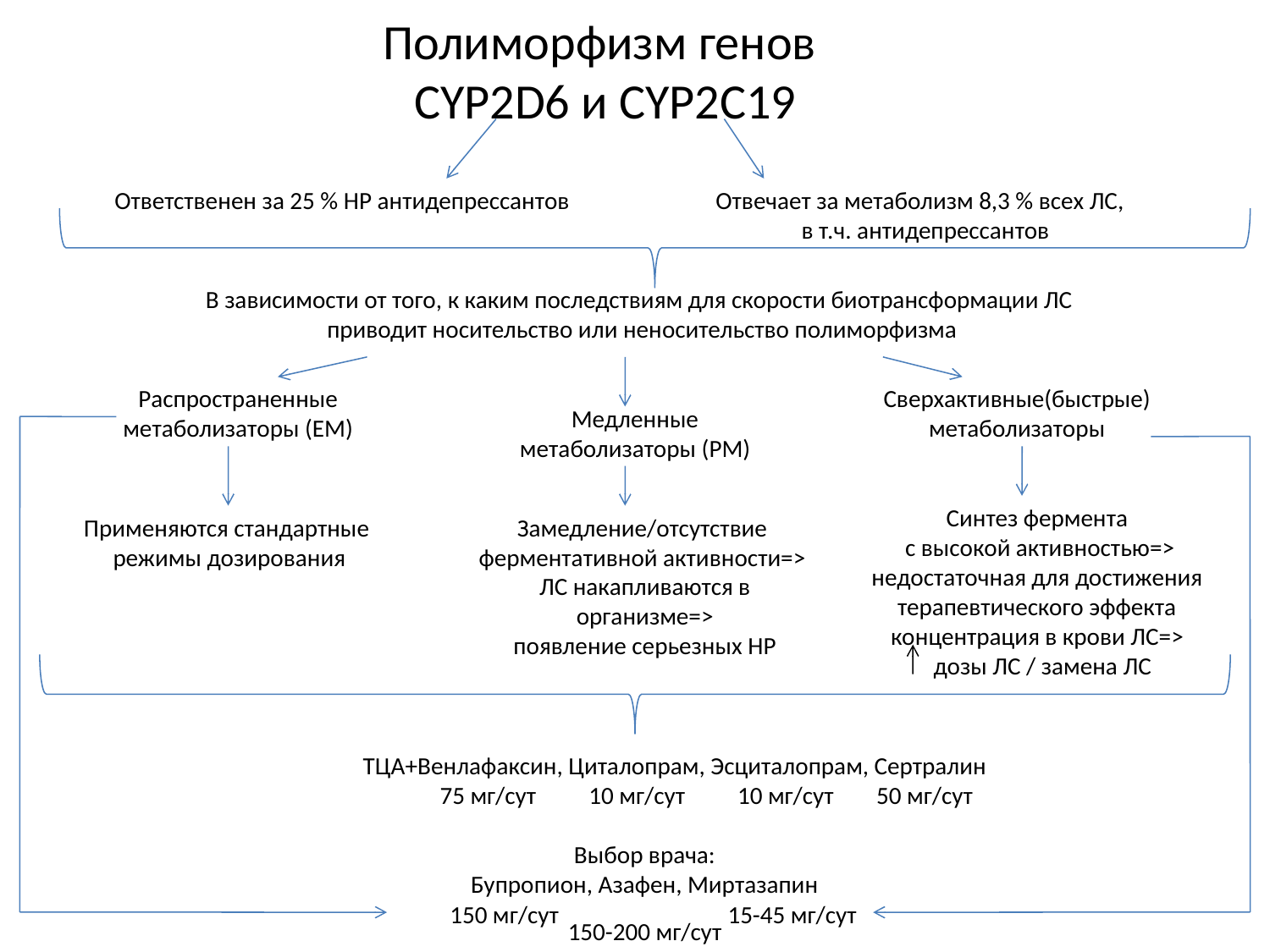

# Полиморфизм генов CYP2D6 и CYP2C19

Ответственен за 25 % НР антидепрессантов
Отвечает за метаболизм 8,3 % всех ЛС,
 в т.ч. антидепрессантов
В зависимости от того, к каким последствиям для скорости биотрансформации ЛС
приводит носительство или неносительство полиморфизма
Распространенные метаболизаторы (EM)
Сверхактивные(быстрые) метаболизаторы
Медленные метаболизаторы (PM)
Синтез фермента
с высокой активностью=>
недостаточная для достижения
терапевтического эффекта
концентрация в крови ЛС=>
 дозы ЛС / замена ЛС
Применяются стандартные
режимы дозирования
Замедление/отсутствие
ферментативной активности=>
ЛС накапливаются в организме=>
появление серьезных НР
ТЦА+Венлафаксин, Циталопрам, Эсциталопрам, Сертралин
75 мг/сут
10 мг/сут
10 мг/сут
50 мг/сут
Выбор врача:
Бупропион, Азафен, Миртазапин
150 мг/сут
15-45 мг/сут
150-200 мг/сут